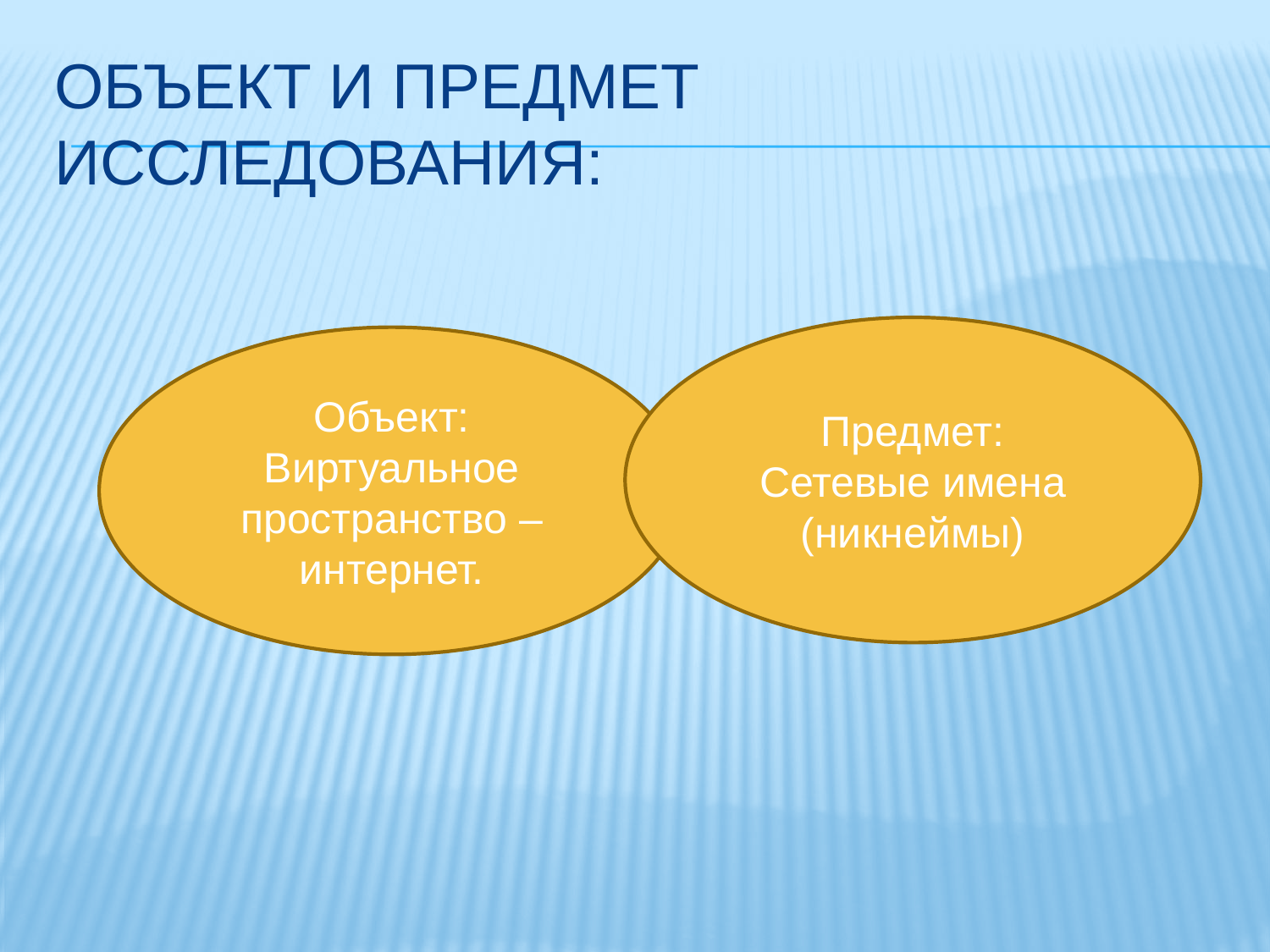

# Объект и предмет исследования:

Предмет:
Сетевые имена (никнеймы)
Объект:
Виртуальное пространство – интернет.